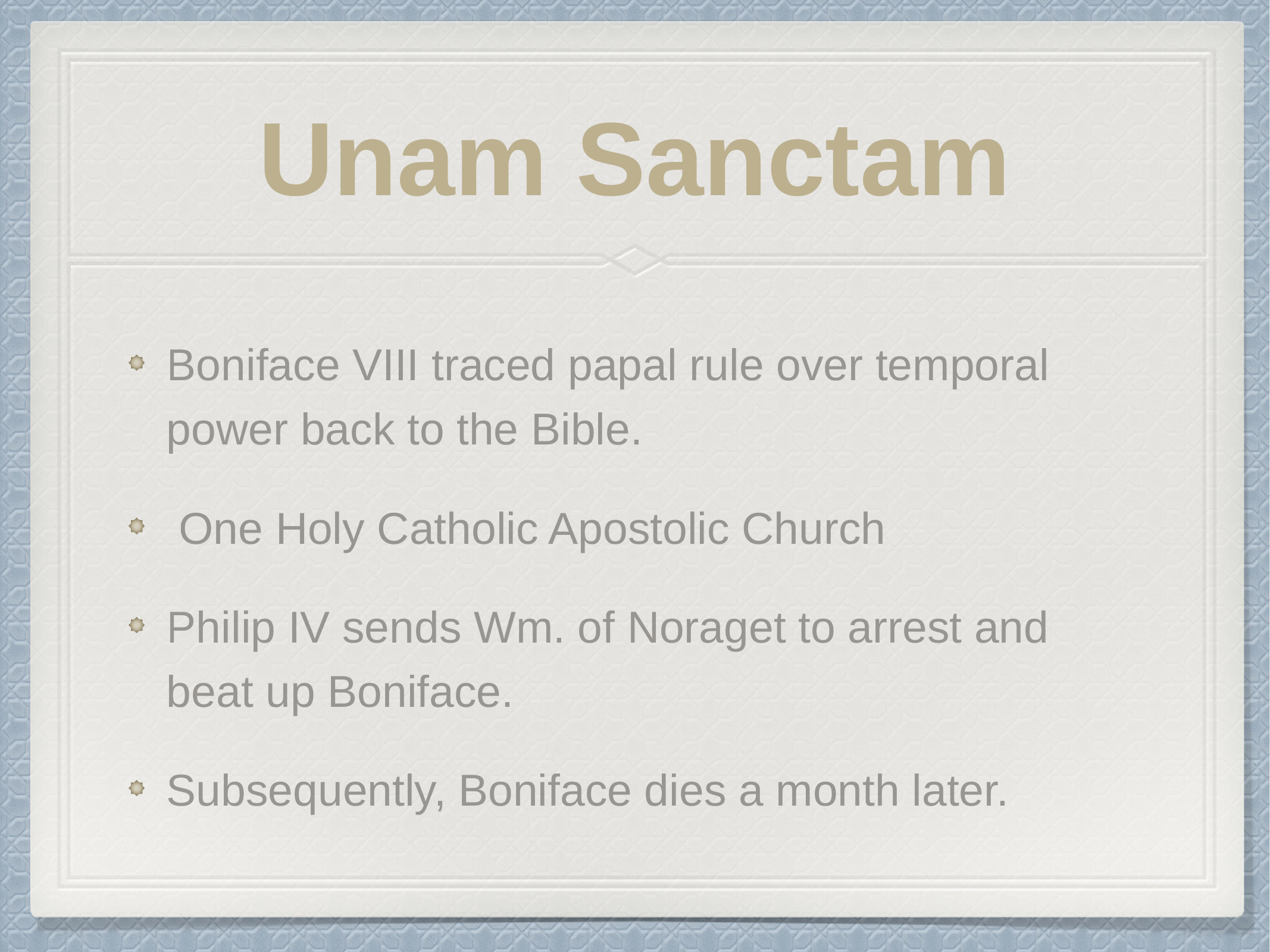

# Unam Sanctam
Boniface VIII traced papal rule over temporal power back to the Bible.
 One Holy Catholic Apostolic Church
Philip IV sends Wm. of Noraget to arrest and beat up Boniface.
Subsequently, Boniface dies a month later.